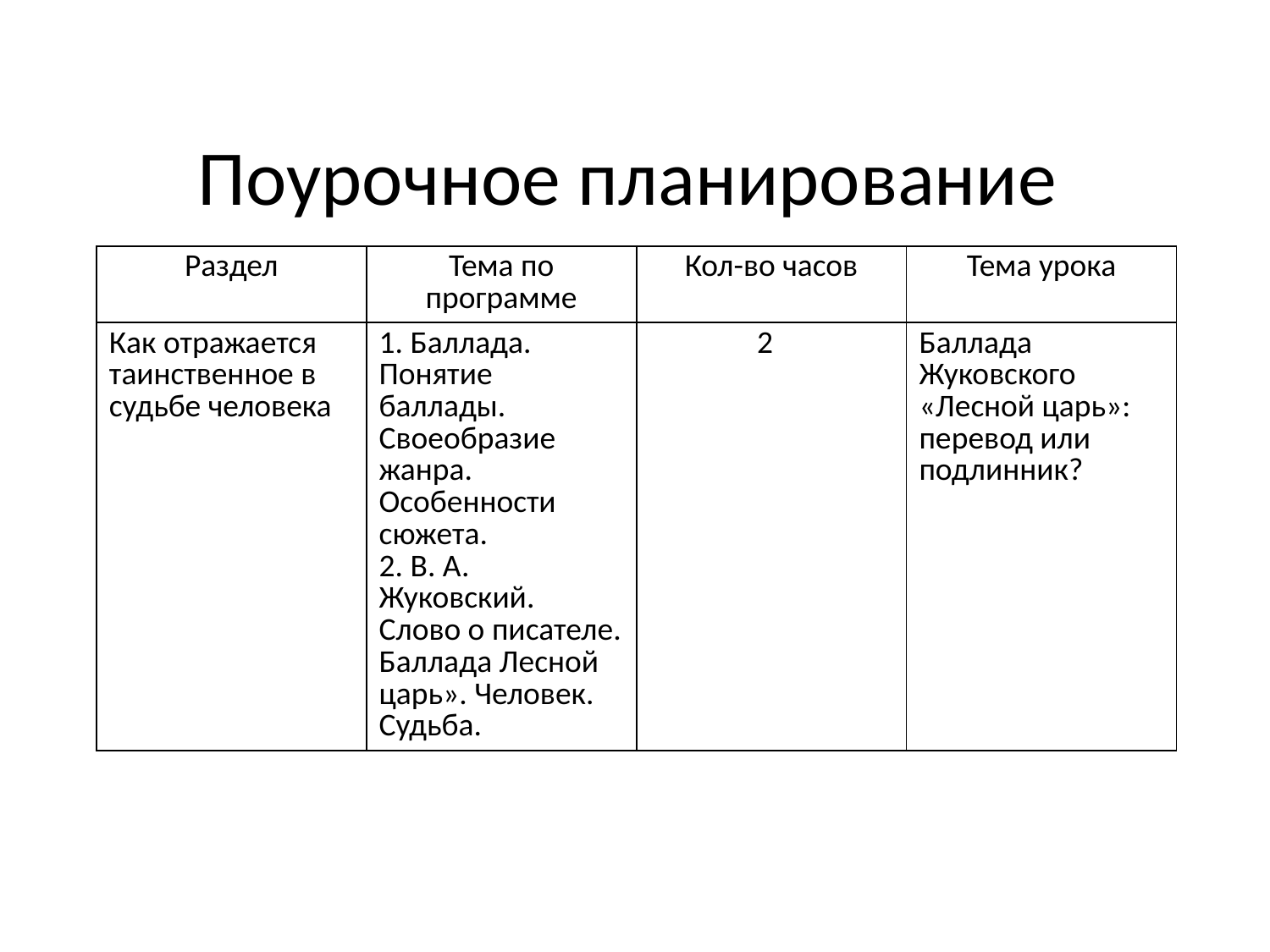

# Поурочное планирование
| Раздел | Тема по программе | Кол-во часов | Тема урока |
| --- | --- | --- | --- |
| Как отражается таинственное в судьбе человека | 1. Баллада. Понятие баллады. Своеобразие жанра. Особенности сюжета. 2. В. А. Жуковский. Слово о писателе. Баллада Лесной царь». Человек. Судьба. | 2 | Баллада Жуковского «Лесной царь»: перевод или подлинник? |